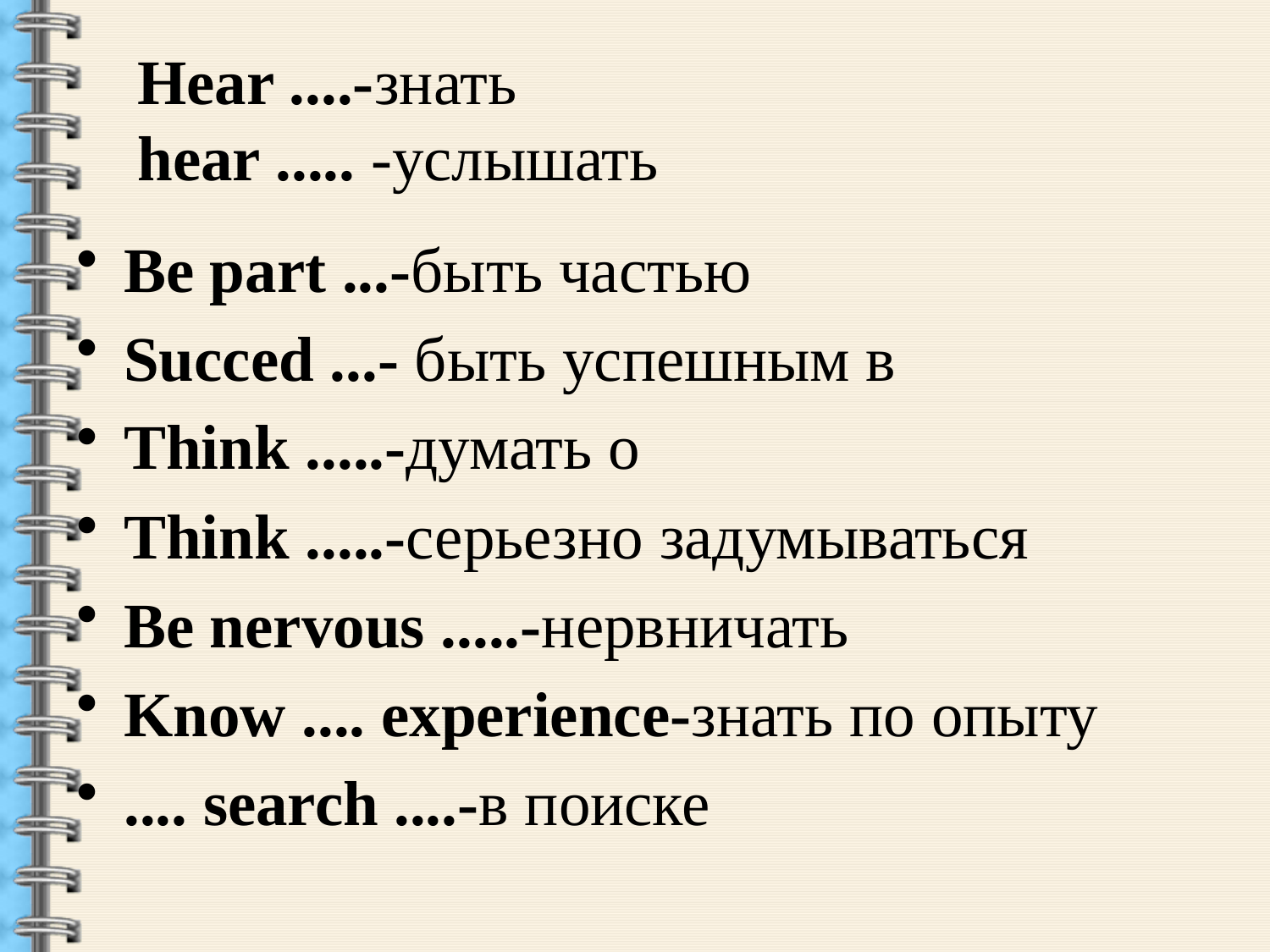

# Hear ....-знать hear ..... -услышать
Be part ...-быть частью
Succed ...- быть успешным в
Think .....-думать о
Think .....-серьезно задумываться
Be nervous .....-нервничать
Know .... experience-знать по опыту
.... search ....-в поиске

26